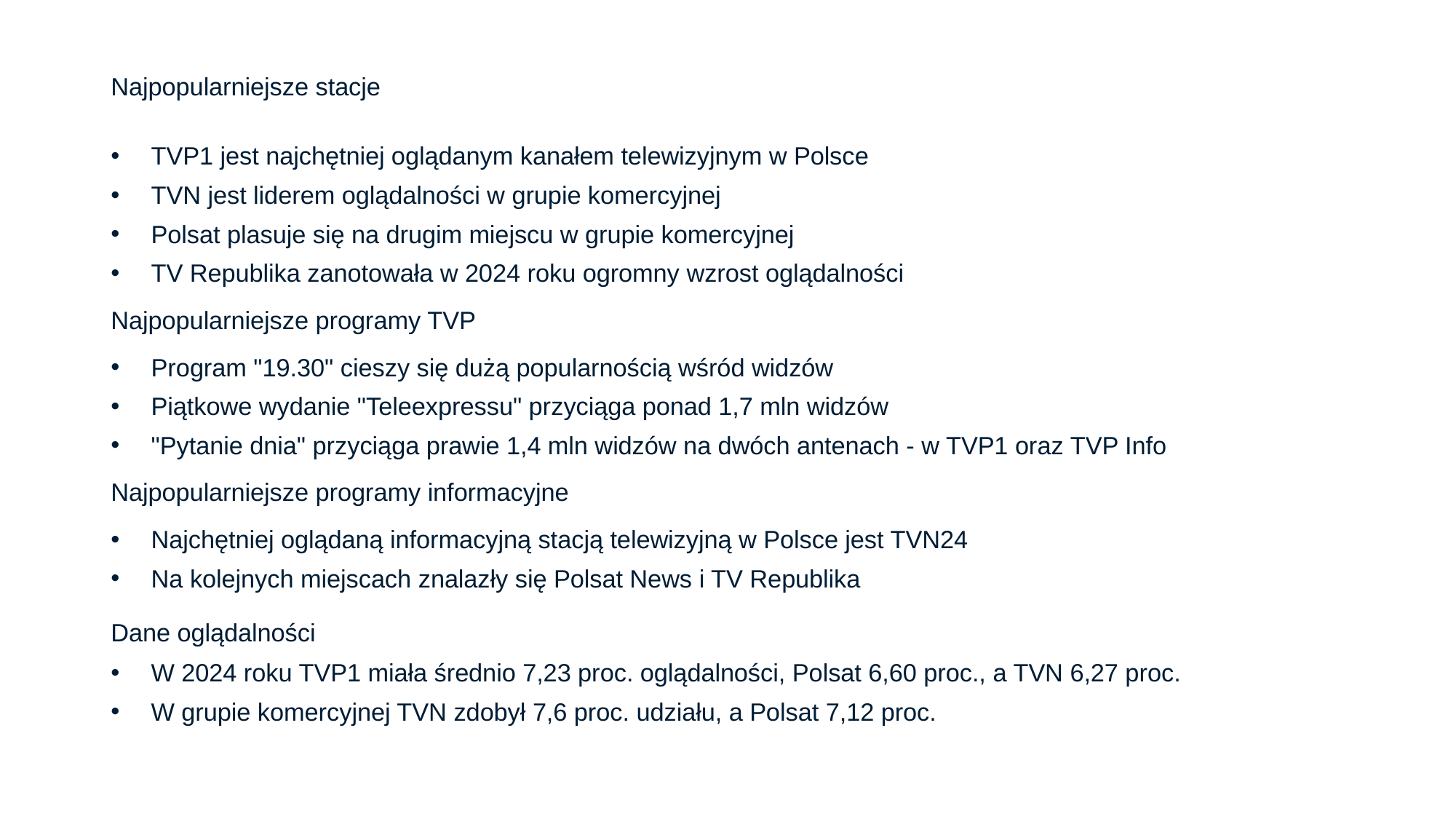

Najpopularniejsze stacje

TVP1 jest najchętniej oglądanym kanałem telewizyjnym w Polsce
TVN jest liderem oglądalności w grupie komercyjnej
Polsat plasuje się na drugim miejscu w grupie komercyjnej
TV Republika zanotowała w 2024 roku ogromny wzrost oglądalności
Najpopularniejsze programy TVP
Program "19.30" cieszy się dużą popularnością wśród widzów
Piątkowe wydanie "Teleexpressu" przyciąga ponad 1,7 mln widzów
"Pytanie dnia" przyciąga prawie 1,4 mln widzów na dwóch antenach - w TVP1 oraz TVP Info
Najpopularniejsze programy informacyjne
Najchętniej oglądaną informacyjną stacją telewizyjną w Polsce jest TVN24
Na kolejnych miejscach znalazły się Polsat News i TV Republika
Dane oglądalności
W 2024 roku TVP1 miała średnio 7,23 proc. oglądalności, Polsat 6,60 proc., a TVN 6,27 proc.
W grupie komercyjnej TVN zdobył 7,6 proc. udziału, a Polsat 7,12 proc.